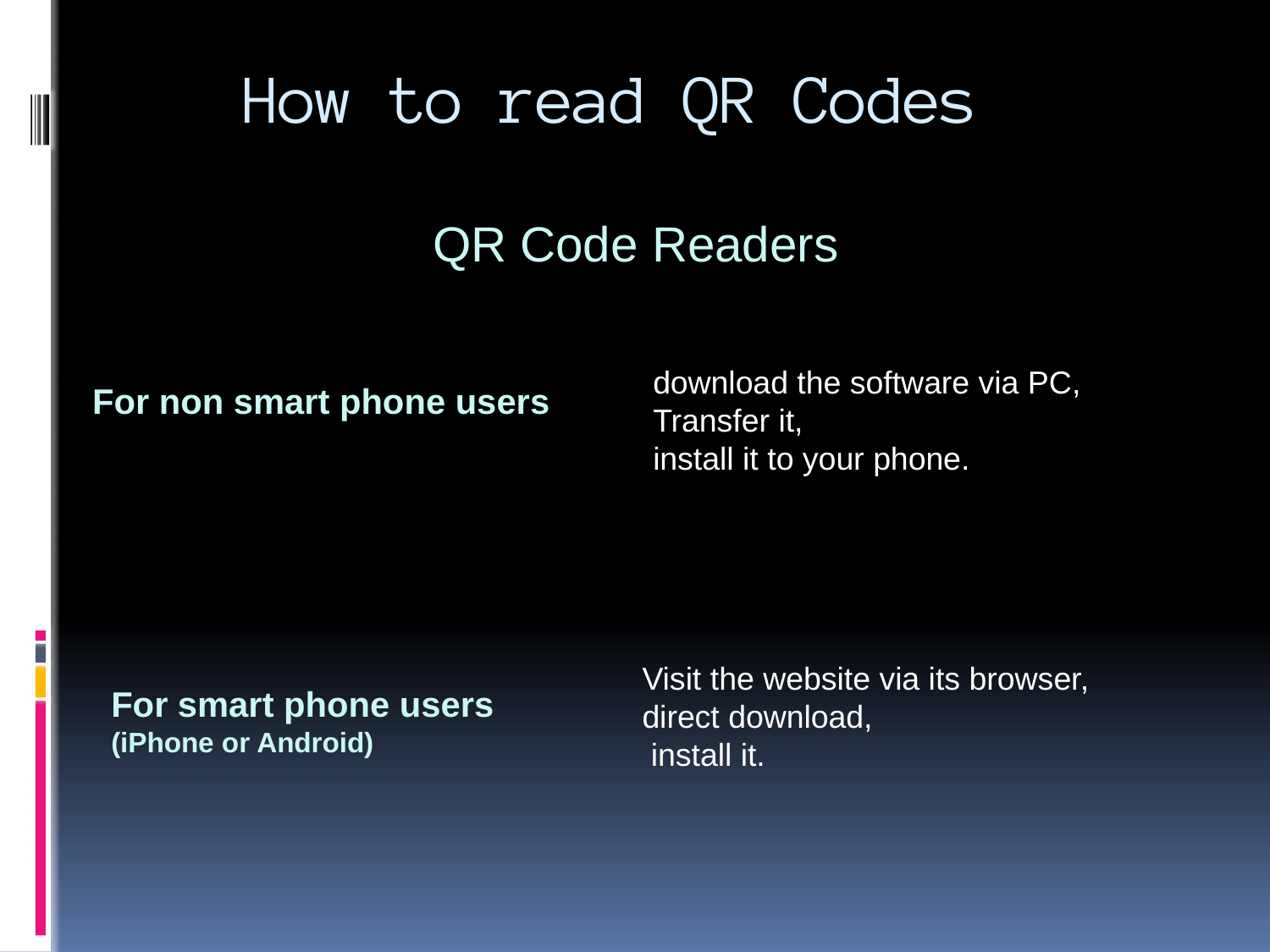

# How to read QR Codes
QR Code Readers
download the software via PC,
Transfer it,
install it to your phone.
For non smart phone users

Visit the website via its browser,
direct download,
 install it.
For smart phone users
(iPhone or Android)